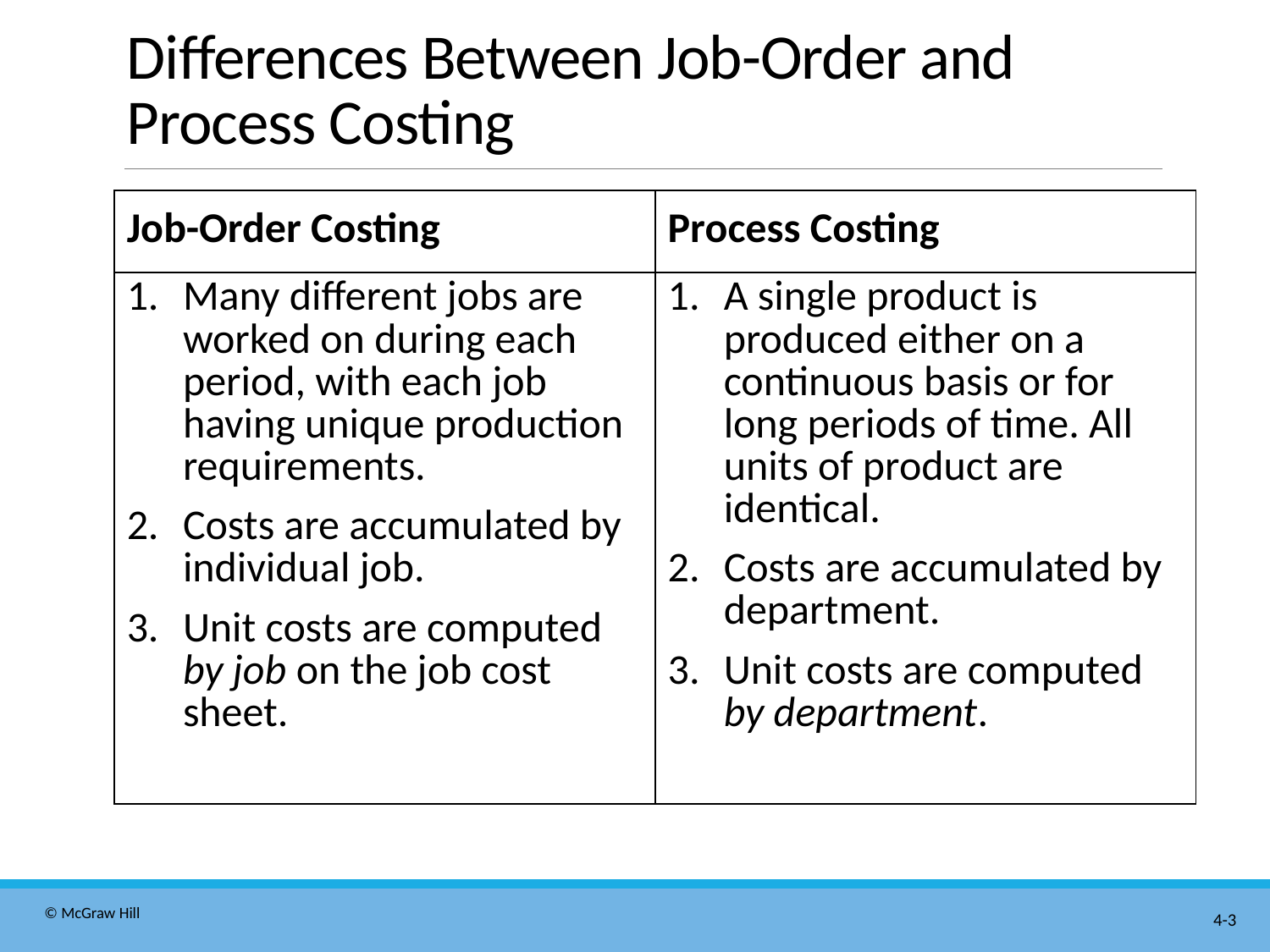

# Differences Between Job-Order and Process Costing
| Job-Order Costing | Process Costing |
| --- | --- |
| Many different jobs are worked on during each period, with each job having unique production requirements. Costs are accumulated by individual job. Unit costs are computed by job on the job cost sheet. | A single product is produced either on a continuous basis or for long periods of time. All units of product are identical. Costs are accumulated by department. Unit costs are computed by department. |